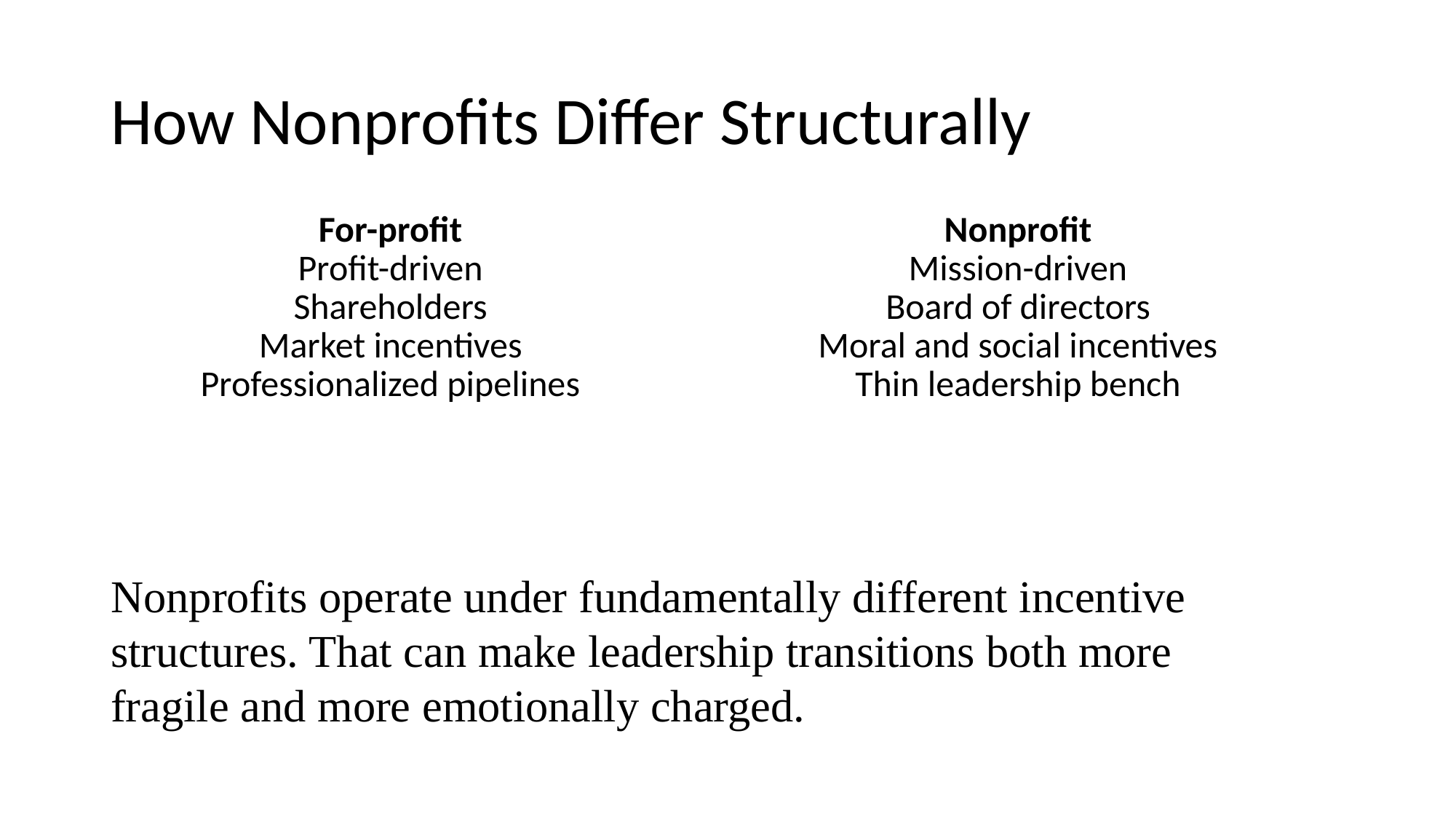

# How Nonprofits Differ Structurally
| For-profit | Nonprofit |
| --- | --- |
| Profit-driven | Mission-driven |
| Shareholders | Board of directors |
| Market incentives | Moral and social incentives |
| Professionalized pipelines | Thin leadership bench |
Nonprofits operate under fundamentally different incentive structures. That can make leadership transitions both more fragile and more emotionally charged.